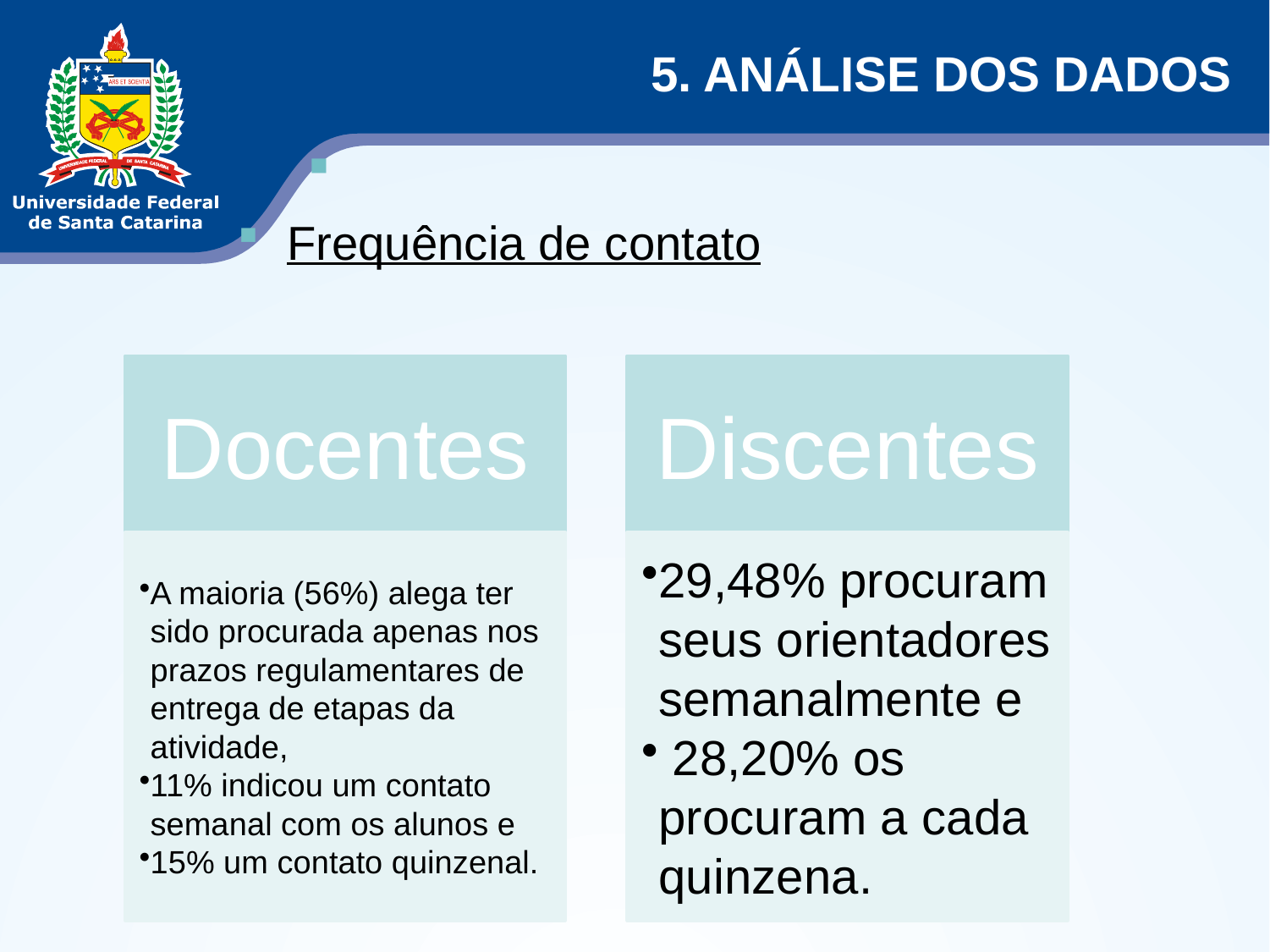

5. ANÁLISE DOS DADOS
#
Frequência de contato
Docentes
A maioria (56%) alega ter sido procurada apenas nos prazos regulamentares de entrega de etapas da atividade,
Discentes
29,48% procuram seus orientadores semanalmente e
11% indicou um contato semanal com os alunos e
15% um contato quinzenal.
 28,20% os procuram a cada quinzena.